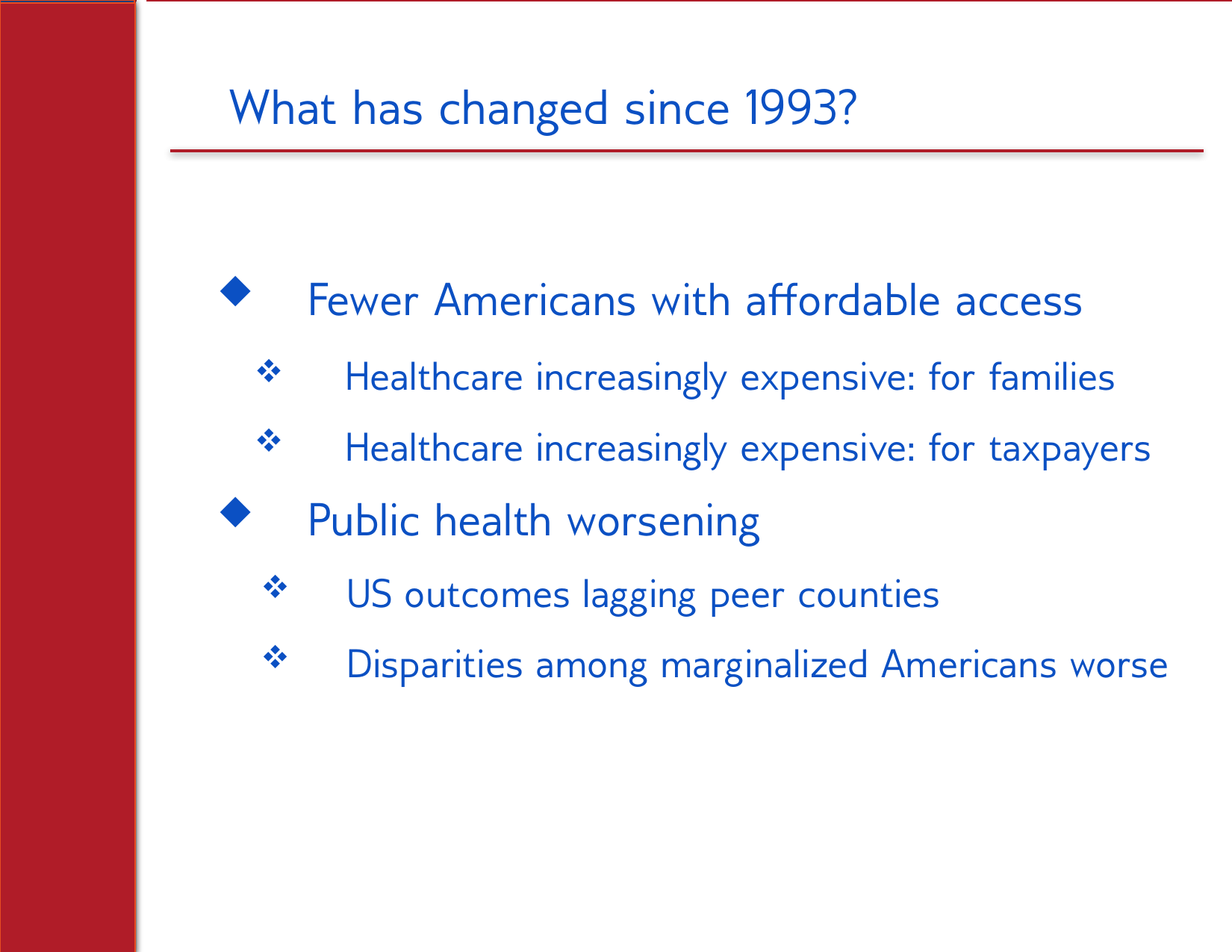

# What has changed since 1993?
Fewer Americans with affordable access
Healthcare increasingly expensive: for families
Healthcare increasingly expensive: for taxpayers
Public health worsening
US outcomes lagging peer counties
Disparities among marginalized Americans worse

8